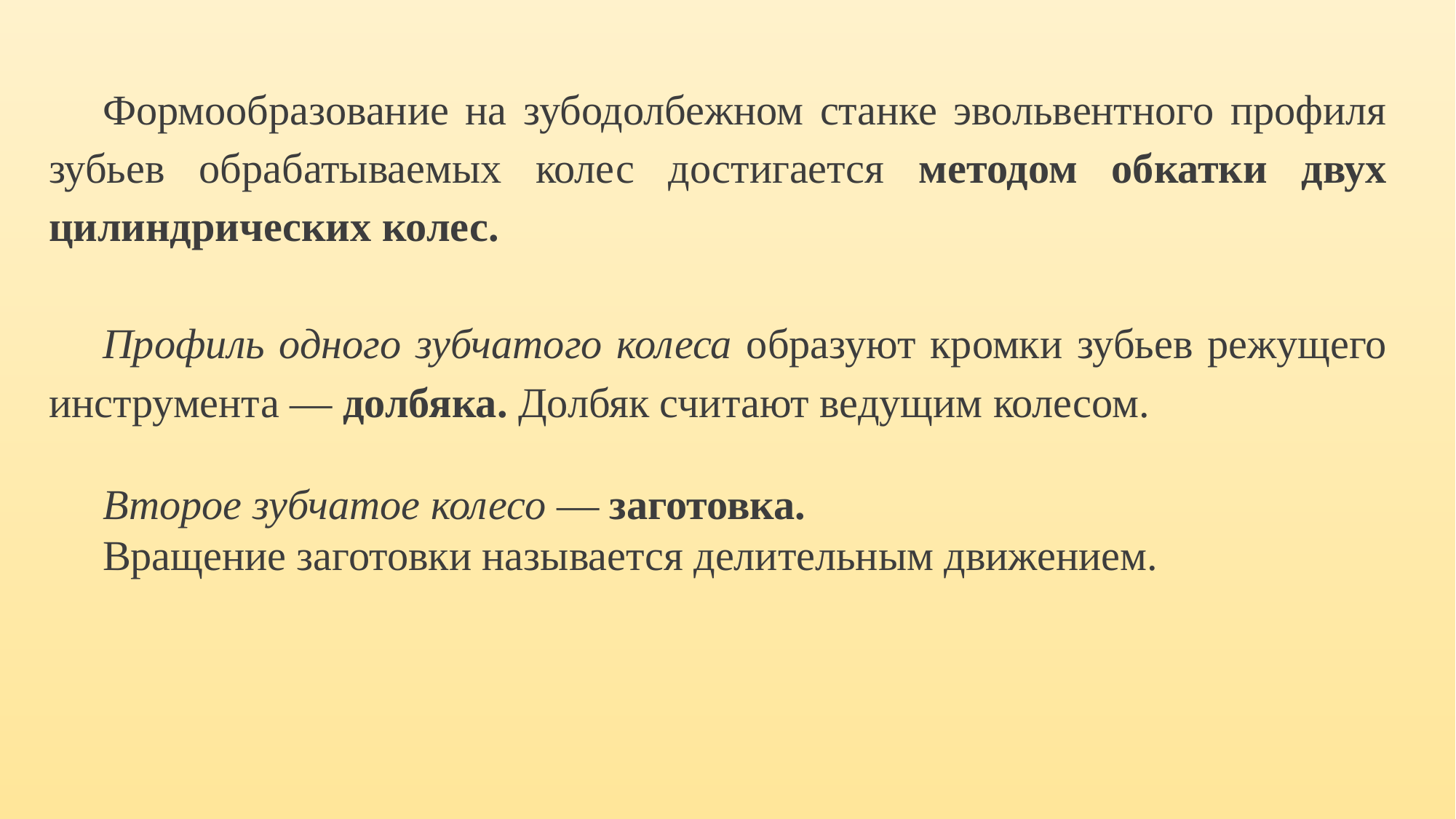

Формообразование на зубодолбежном станке эвольвентного профиля зубьев обрабатываемых колес достигается методом обкатки двух цилиндрических колес.

Профиль одного зубчатого колеса образуют кромки зубьев режущего инструмента — долбяка. Долбяк считают ведущим колесом.

Второе зубчатое колесо — заготовка.
Вращение заготовки называется делительным движением.